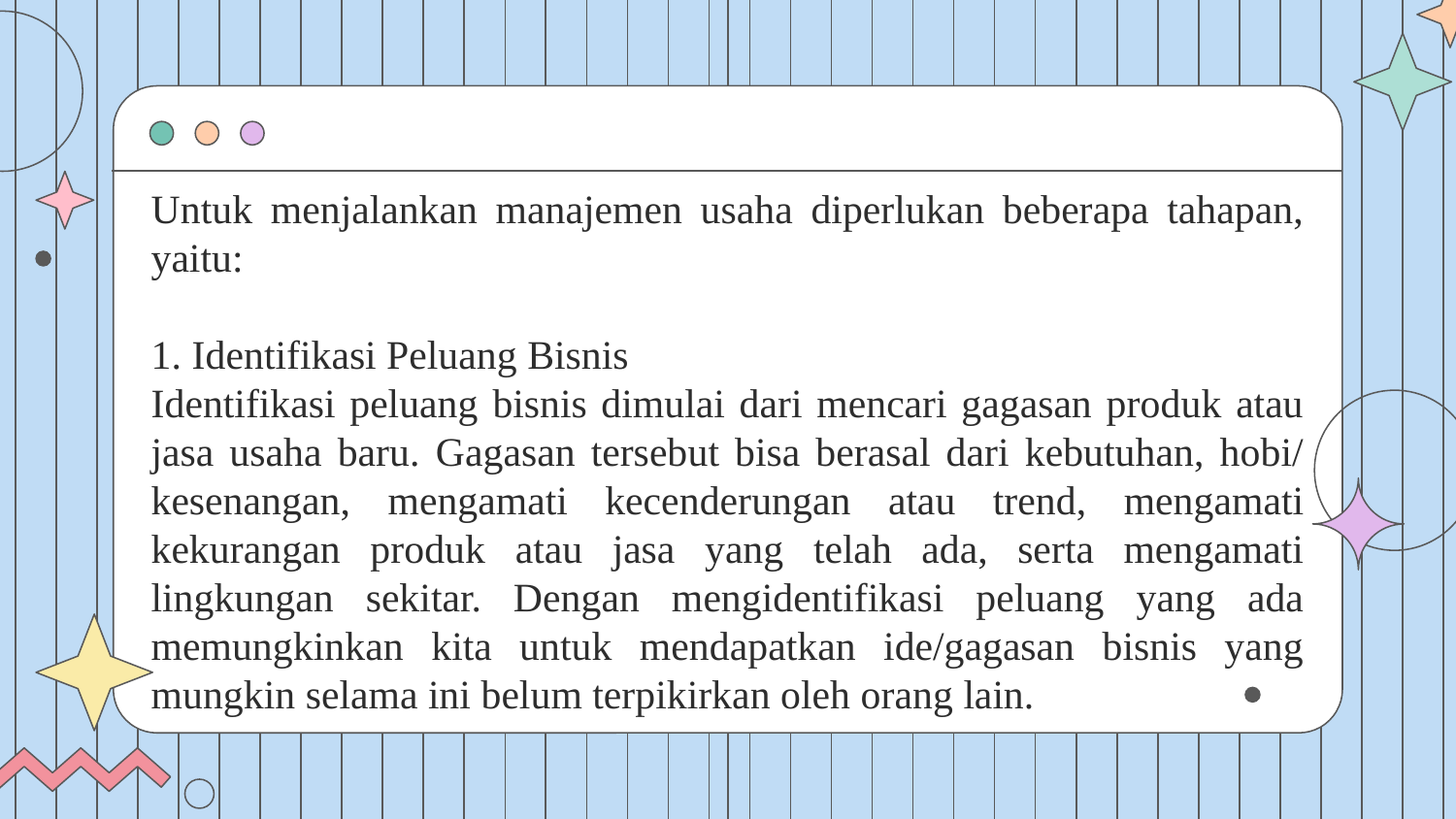

Untuk menjalankan manajemen usaha diperlukan beberapa tahapan, yaitu:

1. Identifikasi Peluang Bisnis
Identifikasi peluang bisnis dimulai dari mencari gagasan produk atau jasa usaha baru. Gagasan tersebut bisa berasal dari kebutuhan, hobi/ kesenangan, mengamati kecenderungan atau trend, mengamati kekurangan produk atau jasa yang telah ada, serta mengamati lingkungan sekitar. Dengan mengidentifikasi peluang yang ada memungkinkan kita untuk mendapatkan ide/gagasan bisnis yang mungkin selama ini belum terpikirkan oleh orang lain.